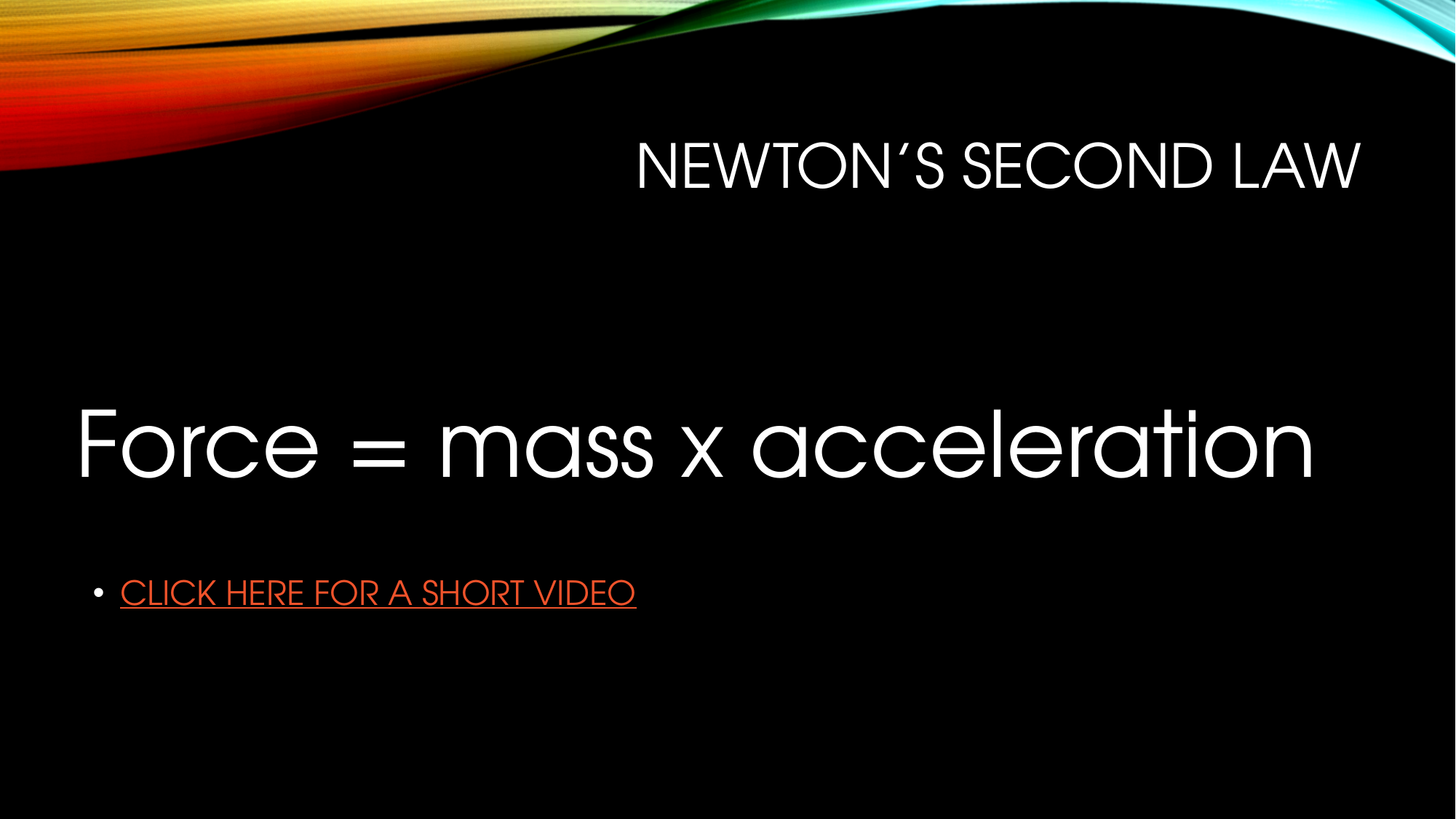

# Newton’s second law
Force = mass x acceleration
CLICK HERE FOR A SHORT VIDEO